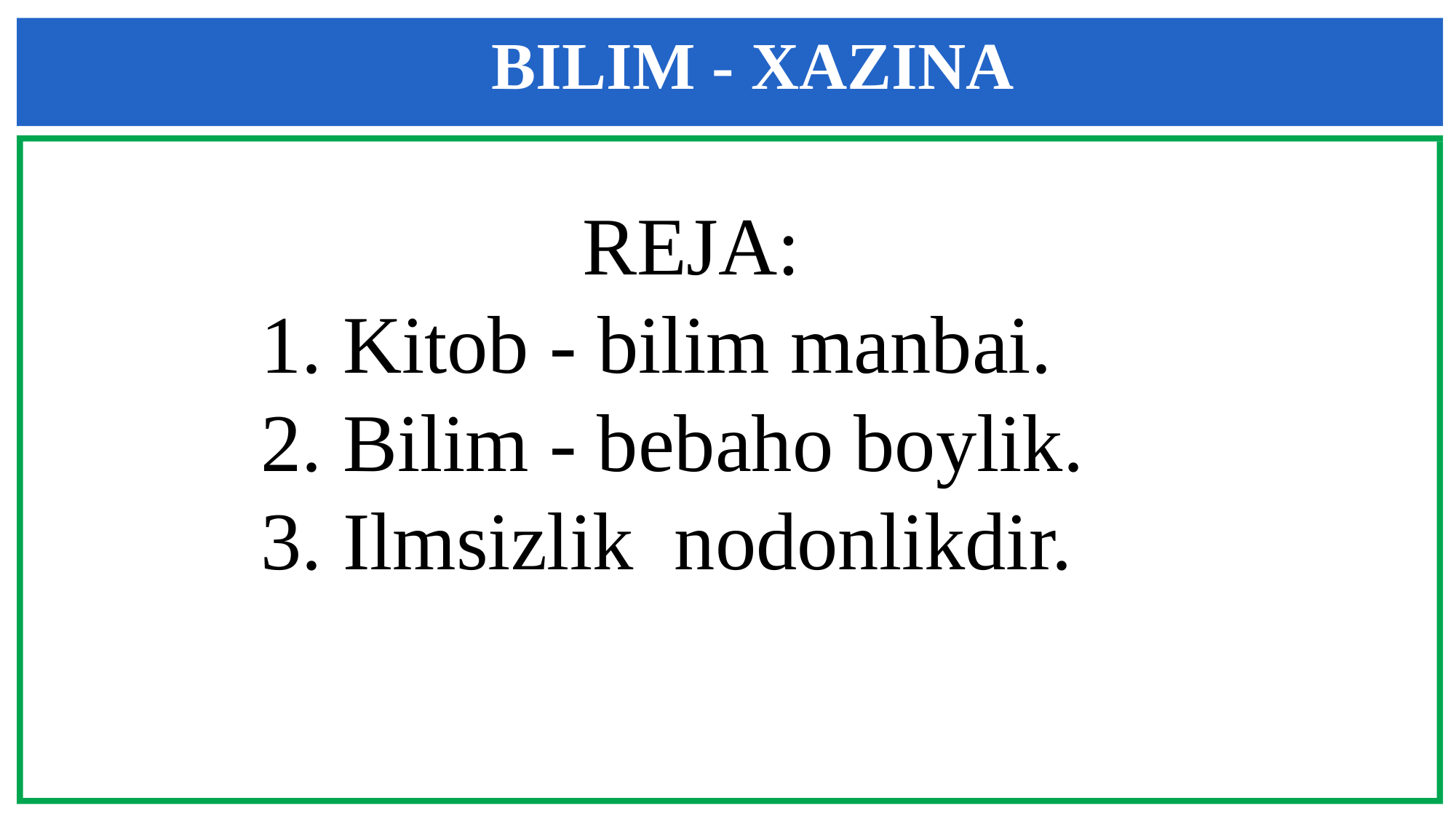

BILIM - XAZINA
REJA:
1. Kitob - bilim manbai.
2. Bilim - bebaho boylik.
3. Ilmsizlik  nodonlikdir.